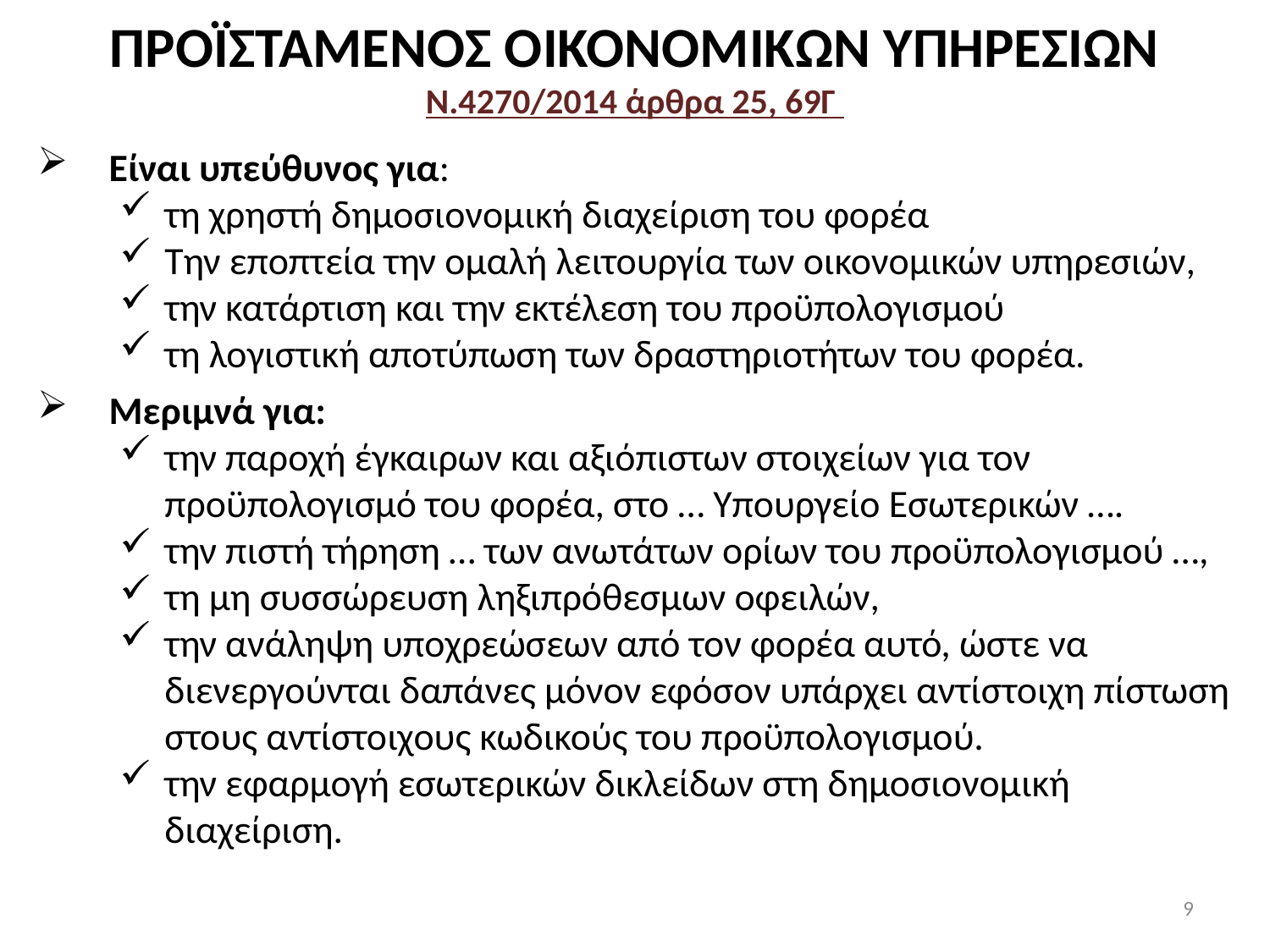

# ΠΡΟΪΣΤΑΜΕΝΟΣ ΟΙΚΟΝΟΜΙΚΩΝ ΥΠΗΡΕΣΙΩΝ Ν.4270/2014 άρθρα 25, 69Γ
Είναι υπεύθυνος για:
τη χρηστή δημοσιονομική διαχείριση του φορέα
Την εποπτεία την ομαλή λειτουργία των οικονομικών υπηρεσιών,
την κατάρτιση και την εκτέλεση του προϋπολογισμού
τη λογιστική αποτύπωση των δραστηριοτήτων του φορέα.
Μεριμνά για:
την παροχή έγκαιρων και αξιόπιστων στοιχείων για τον προϋπολογισμό του φορέα, στο … Υπουργείο Εσωτερικών ….
την πιστή τήρηση … των ανωτάτων ορίων του προϋπολογισμού …,
τη μη συσσώρευση ληξιπρόθεσμων οφειλών,
την ανάληψη υποχρεώσεων από τον φορέα αυτό, ώστε να διενεργούνται δαπάνες μόνον εφόσον υπάρχει αντίστοιχη πίστωση στους αντίστοιχους κωδικούς του προϋπολογισμού.
την εφαρμογή εσωτερικών δικλείδων στη δημοσιονομική διαχείριση.

9